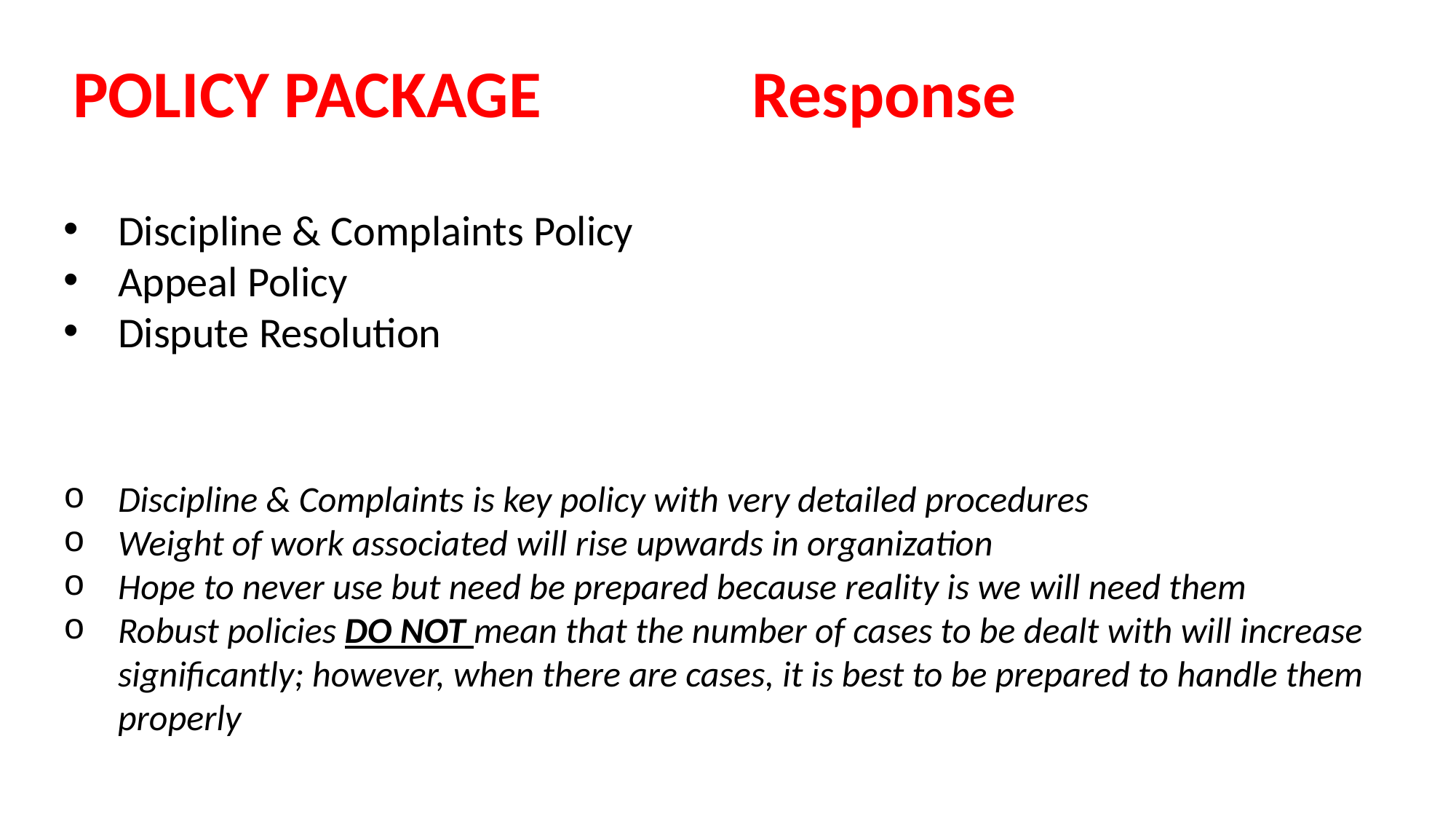

POLICY PACKAGE              Response

Discipline & Complaints Policy
Appeal Policy
Dispute Resolution
Discipline & Complaints is key policy with very detailed procedures
Weight of work associated will rise upwards in organization
Hope to never use but need be prepared because reality is we will need them
Robust policies DO NOT mean that the number of cases to be dealt with will increase significantly; however, when there are cases, it is best to be prepared to handle them properly